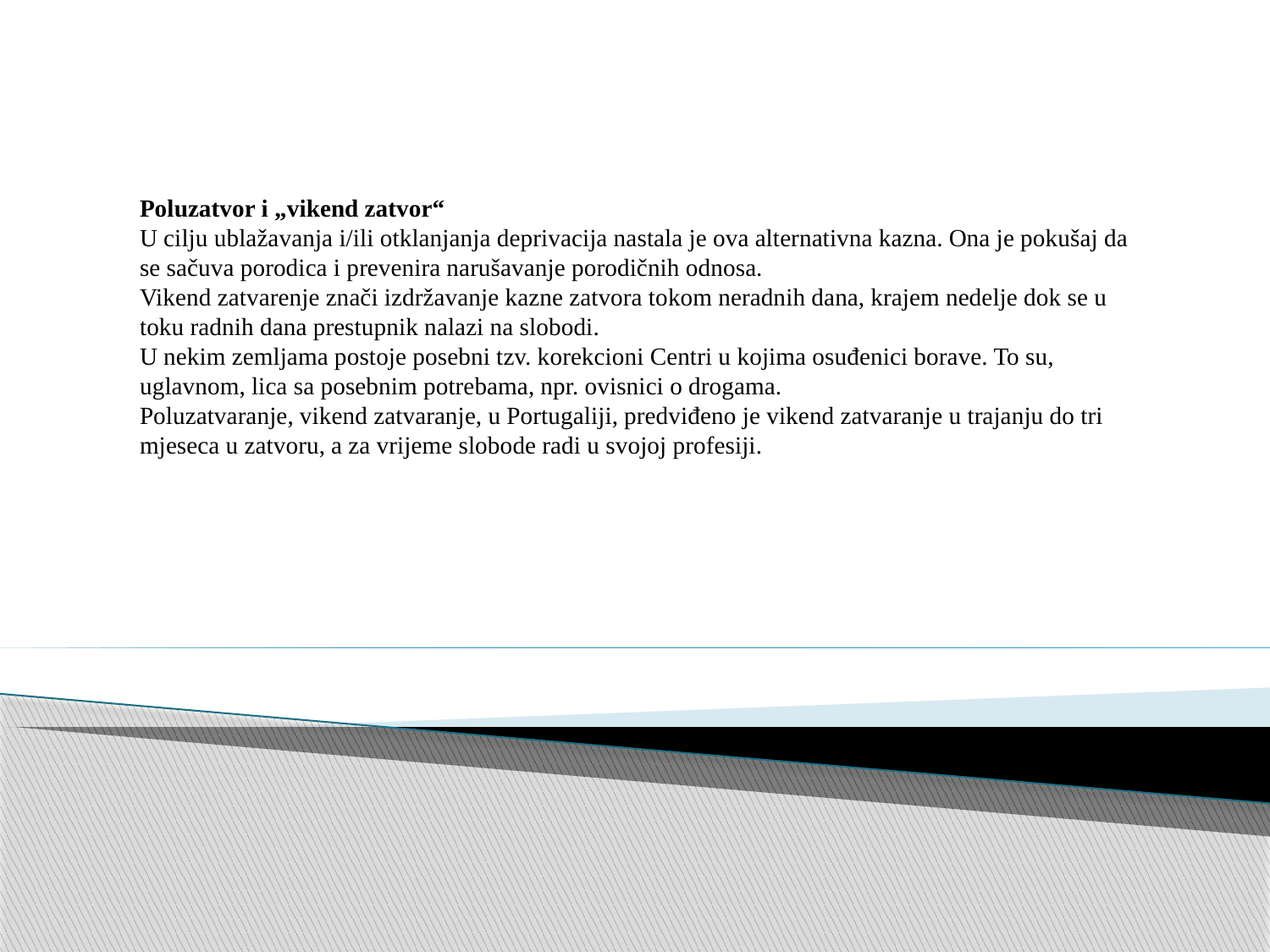

Poluzatvor i „vikend zatvor“
U cilju ublažavanja i/ili otklanjanja deprivacija nastala je ova alternativna kazna. Ona je pokušaj da se sačuva porodica i prevenira narušavanje porodičnih odnosa.
Vikend zatvarenje znači izdržavanje kazne zatvora tokom neradnih dana, krajem nedelje dok se u toku radnih dana prestupnik nalazi na slobodi.
U nekim zemljama postoje posebni tzv. korekcioni Centri u kojima osuđenici borave. To su, uglavnom, lica sa posebnim potrebama, npr. ovisnici o drogama.
Poluzatvaranje, vikend zatvaranje, u Portugaliji, predviđeno je vikend zatvaranje u trajanju do tri mjeseca u zatvoru, a za vrijeme slobode radi u svojoj profesiji.